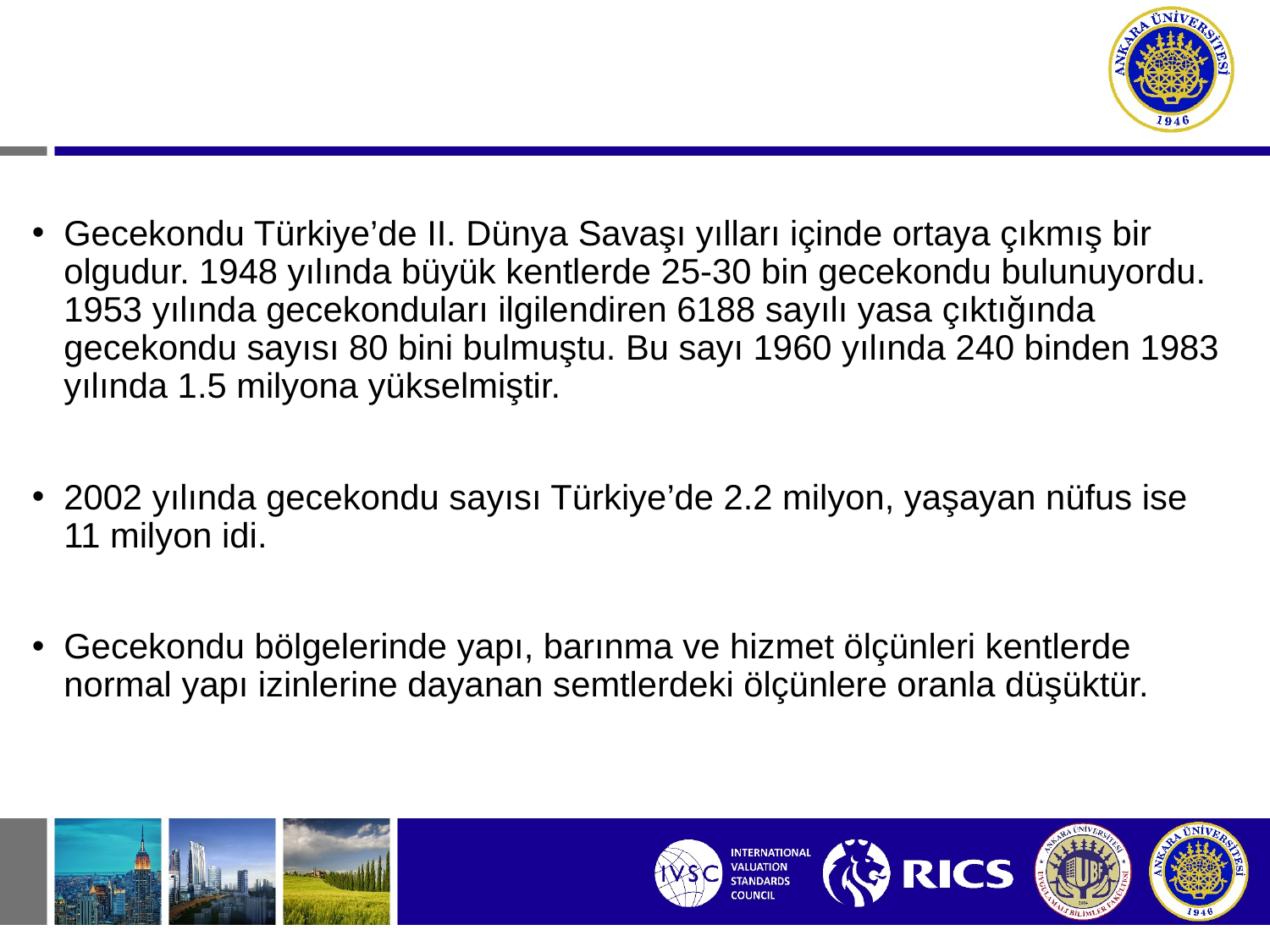

Gecekondu Türkiye’de II. Dünya Savaşı yılları içinde ortaya çıkmış bir olgudur. 1948 yılında büyük kentlerde 25-30 bin gecekondu bulunuyordu. 1953 yılında gecekonduları ilgilendiren 6188 sayılı yasa çıktığında gecekondu sayısı 80 bini bulmuştu. Bu sayı 1960 yılında 240 binden 1983 yılında 1.5 milyona yükselmiştir.

2002 yılında gecekondu sayısı Türkiye’de 2.2 milyon, yaşayan nüfus ise 11 milyon idi.

Gecekondu bölgelerinde yapı, barınma ve hizmet ölçünleri kentlerde normal yapı izinlerine dayanan semtlerdeki ölçünlere oranla düşüktür.